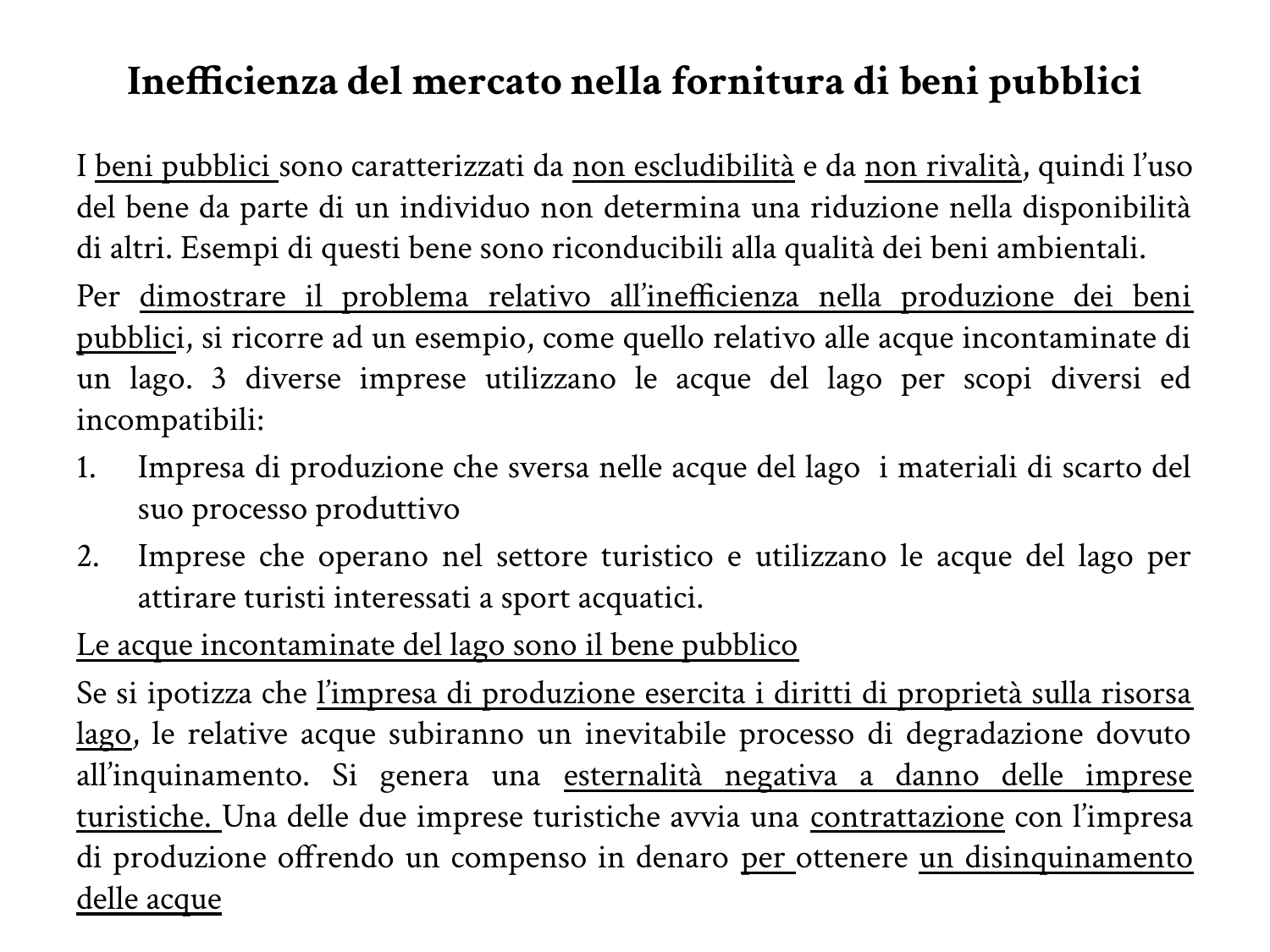

# Inefficienza del mercato nella fornitura di beni pubblici
I beni pubblici sono caratterizzati da non escludibilità e da non rivalità, quindi l’uso del bene da parte di un individuo non determina una riduzione nella disponibilità di altri. Esempi di questi bene sono riconducibili alla qualità dei beni ambientali.
Per dimostrare il problema relativo all’inefficienza nella produzione dei beni pubblici, si ricorre ad un esempio, come quello relativo alle acque incontaminate di un lago. 3 diverse imprese utilizzano le acque del lago per scopi diversi ed incompatibili:
Impresa di produzione che sversa nelle acque del lago  i materiali di scarto del suo processo produttivo
Imprese che operano nel settore turistico e utilizzano le acque del lago per attirare turisti interessati a sport acquatici.
Le acque incontaminate del lago sono il bene pubblico
Se si ipotizza che l’impresa di produzione esercita i diritti di proprietà sulla risorsa lago, le relative acque subiranno un inevitabile processo di degradazione dovuto all’inquinamento. Si genera una esternalità negativa a danno delle imprese turistiche. Una delle due imprese turistiche avvia una contrattazione con l’impresa di produzione offrendo un compenso in denaro per ottenere un disinquinamento delle acque